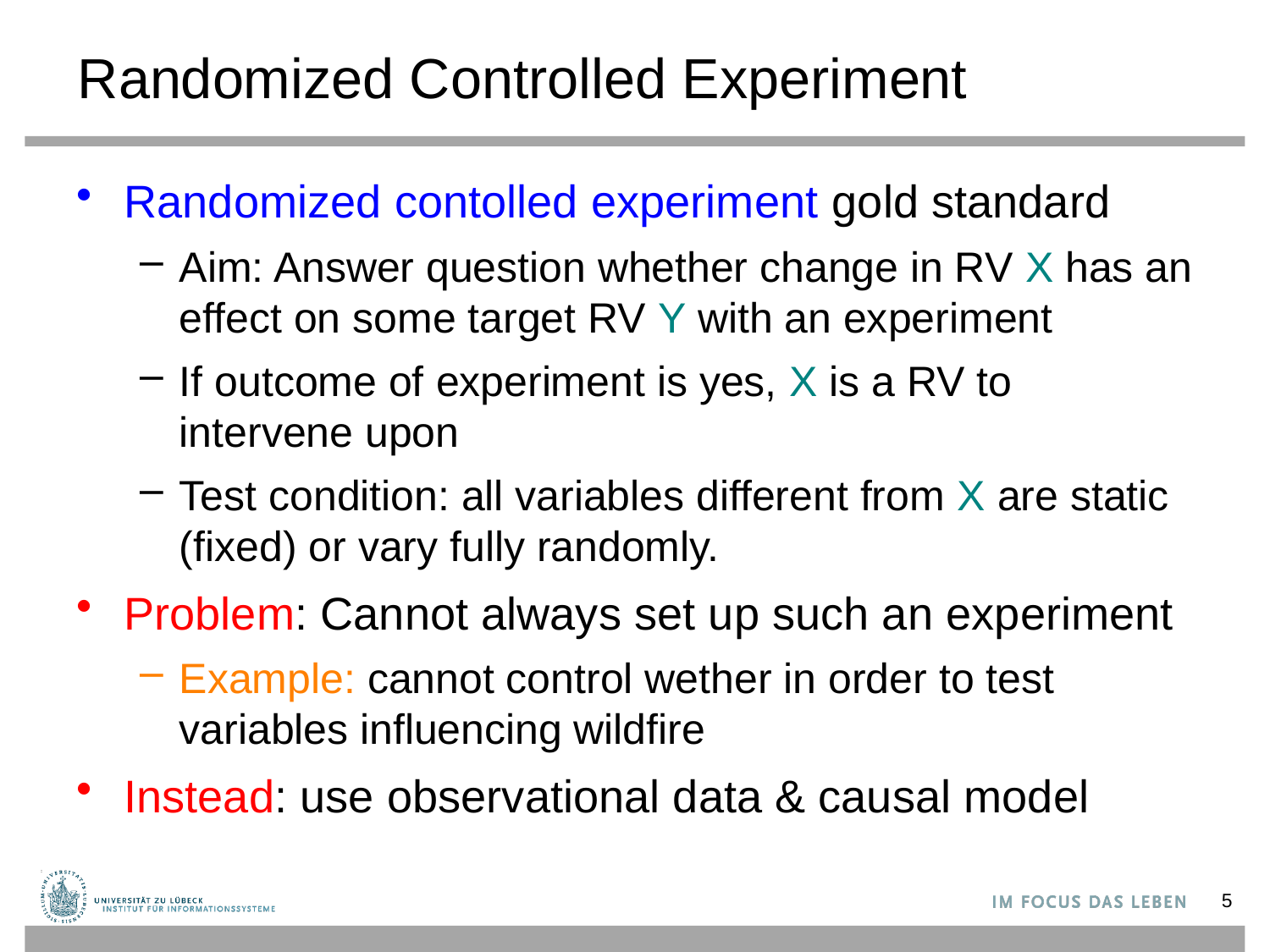

# Randomized Controlled Experiment
Randomized contolled experiment gold standard
Aim: Answer question whether change in RV X has an effect on some target RV Y with an experiment
If outcome of experiment is yes, X is a RV to intervene upon
Test condition: all variables different from X are static (fixed) or vary fully randomly.
Problem: Cannot always set up such an experiment
Example: cannot control wether in order to test variables influencing wildfire
Instead: use observational data & causal model

5